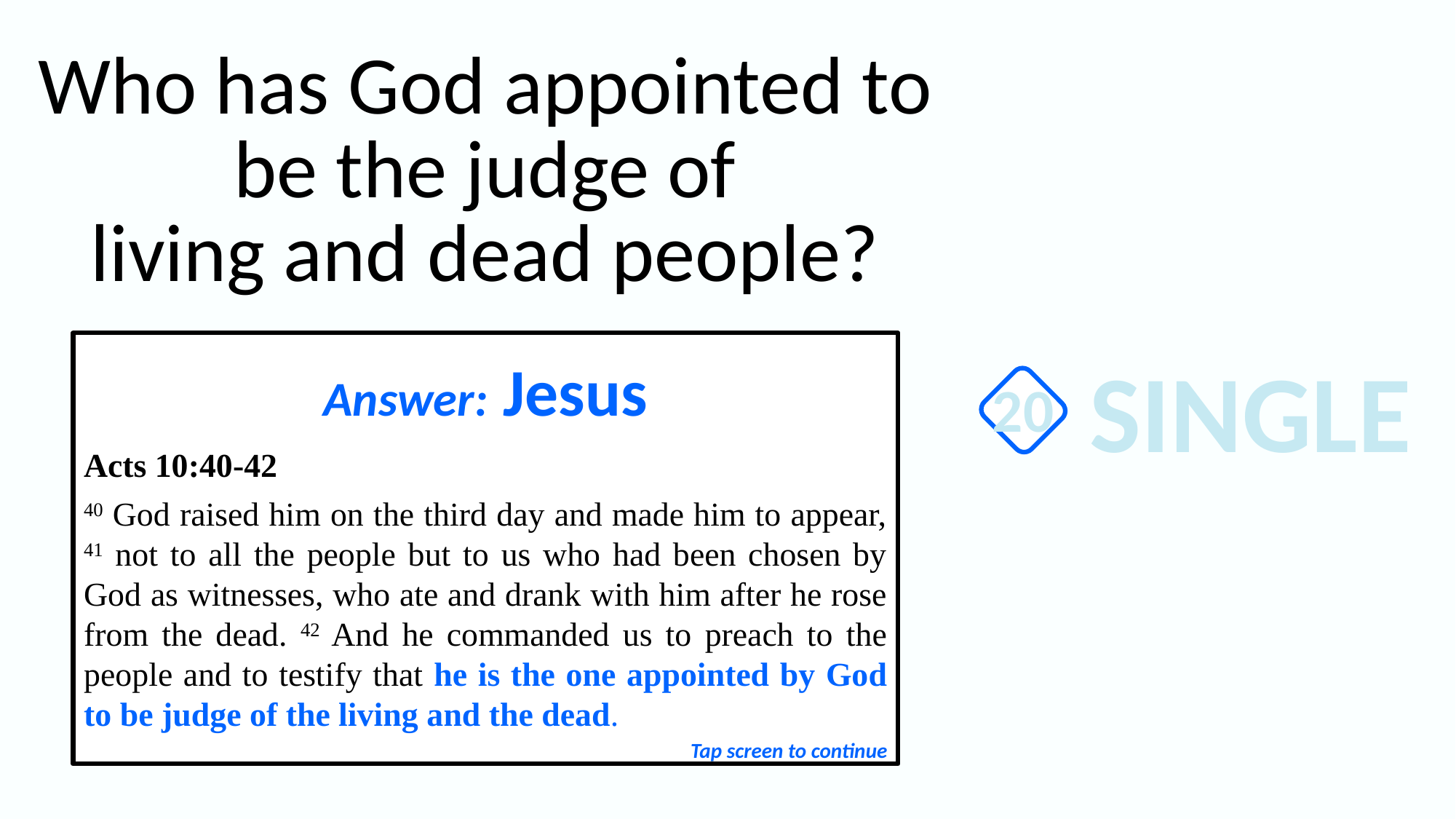

Who has God appointed to be the judge of
living and dead people?

Answer: Jesus

Acts 10:40-42
40 God raised him on the third day and made him to appear, 41 not to all the people but to us who had been chosen by God as witnesses, who ate and drank with him after he rose from the dead. 42 And he commanded us to preach to the people and to testify that he is the one appointed by God to be judge of the living and the dead.

SINGLE

20
Tap screen to continue